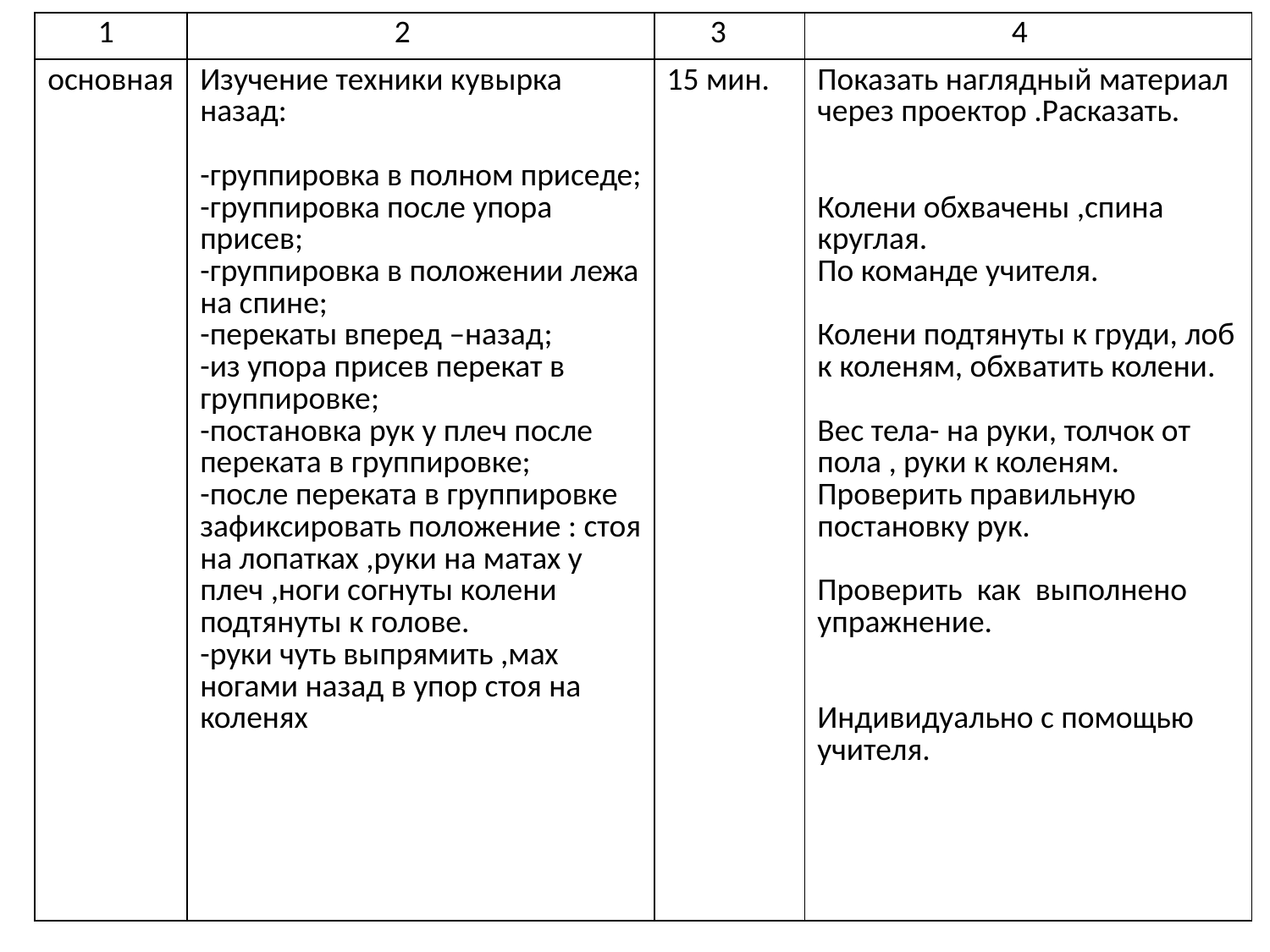

| 1 | 2 | 3 | 4 |
| --- | --- | --- | --- |
| основная | Изучение техники кувырка назад: -группировка в полном приседе; -группировка после упора присев; -группировка в положении лежа на спине; -перекаты вперед –назад; -из упора присев перекат в группировке; -постановка рук у плеч после переката в группировке; -после переката в группировке зафиксировать положение : стоя на лопатках ,руки на матах у плеч ,ноги согнуты колени подтянуты к голове. -руки чуть выпрямить ,мах ногами назад в упор стоя на коленях | 15 мин. | Показать наглядный материал через проектор .Расказать. Колени обхвачены ,спина круглая. По команде учителя. Колени подтянуты к груди, лоб к коленям, обхватить колени. Вес тела- на руки, толчок от пола , руки к коленям. Проверить правильную постановку рук. Проверить как выполнено упражнение. Индивидуально с помощью учителя. |